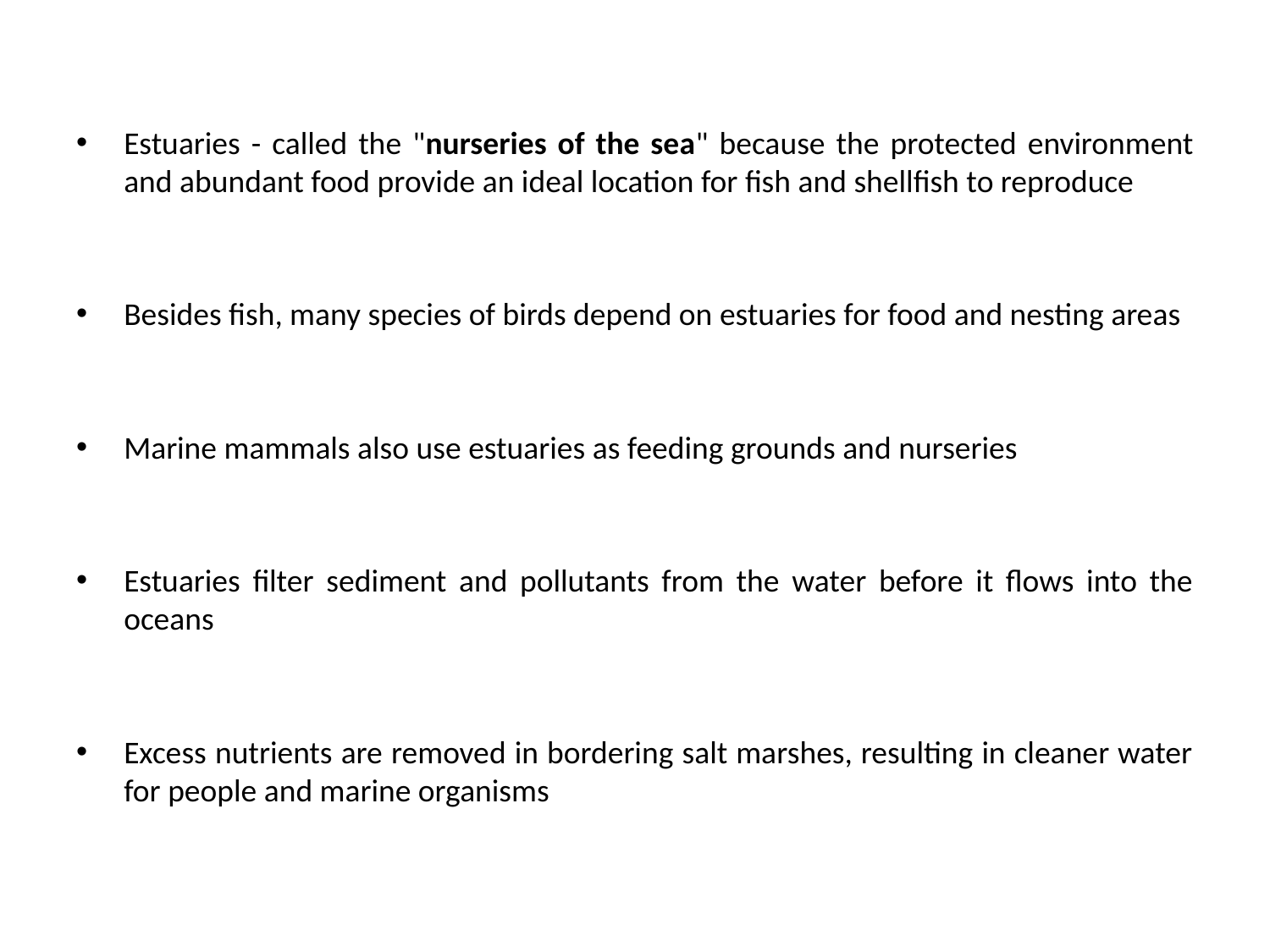

Estuaries - called the "nurseries of the sea" because the protected environment and abundant food provide an ideal location for fish and shellfish to reproduce

Besides fish, many species of birds depend on estuaries for food and nesting areas

Marine mammals also use estuaries as feeding grounds and nurseries

Estuaries filter sediment and pollutants from the water before it flows into the oceans

Excess nutrients are removed in bordering salt marshes, resulting in cleaner water for people and marine organisms